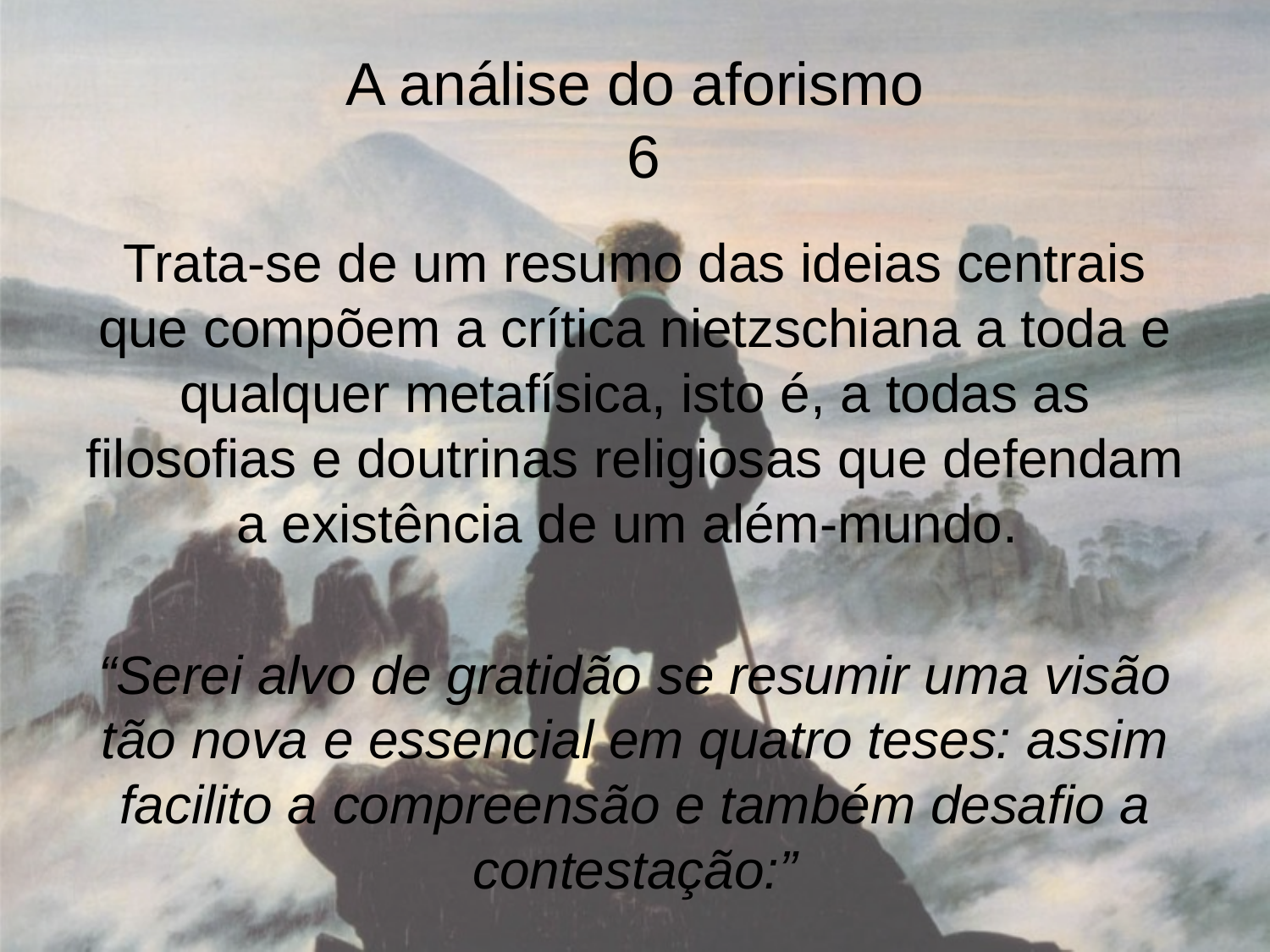

# A análise do aforismo 6
Trata-se de um resumo das ideias centrais que compõem a crítica nietzschiana a toda e qualquer metafísica, isto é, a todas as filosofias e doutrinas religiosas que defendam a existência de um além-mundo.

“Serei alvo de gratidão se resumir uma visão tão nova e essencial em quatro teses: assim facilito a compreensão e também desafio a contestação:”